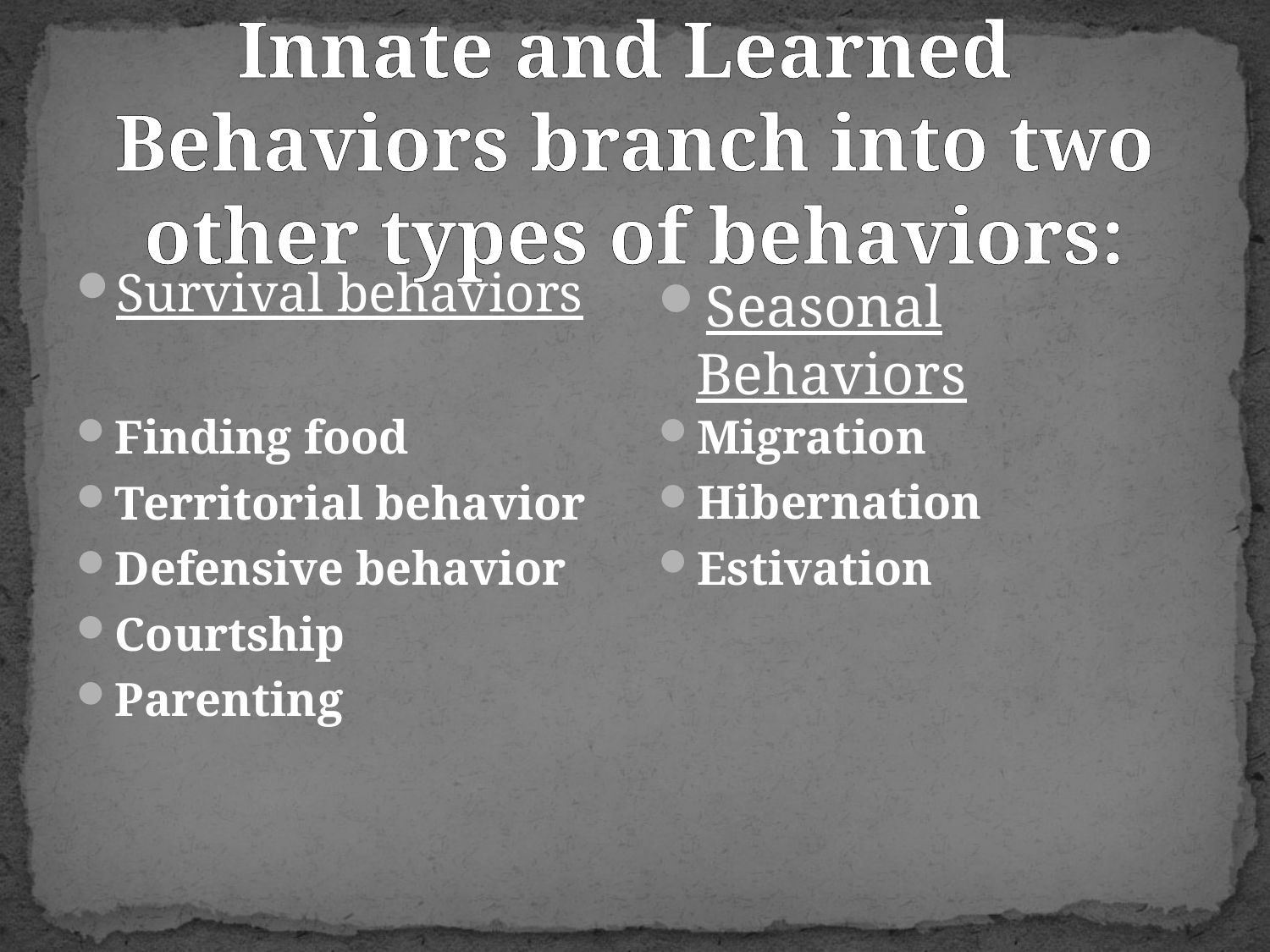

#
Innate and Learned
Behaviors branch into two other types of behaviors:

Survival behaviors
Seasonal Behaviors
Finding food
Territorial behavior
Defensive behavior
Courtship
Parenting
Migration
Hibernation
Estivation